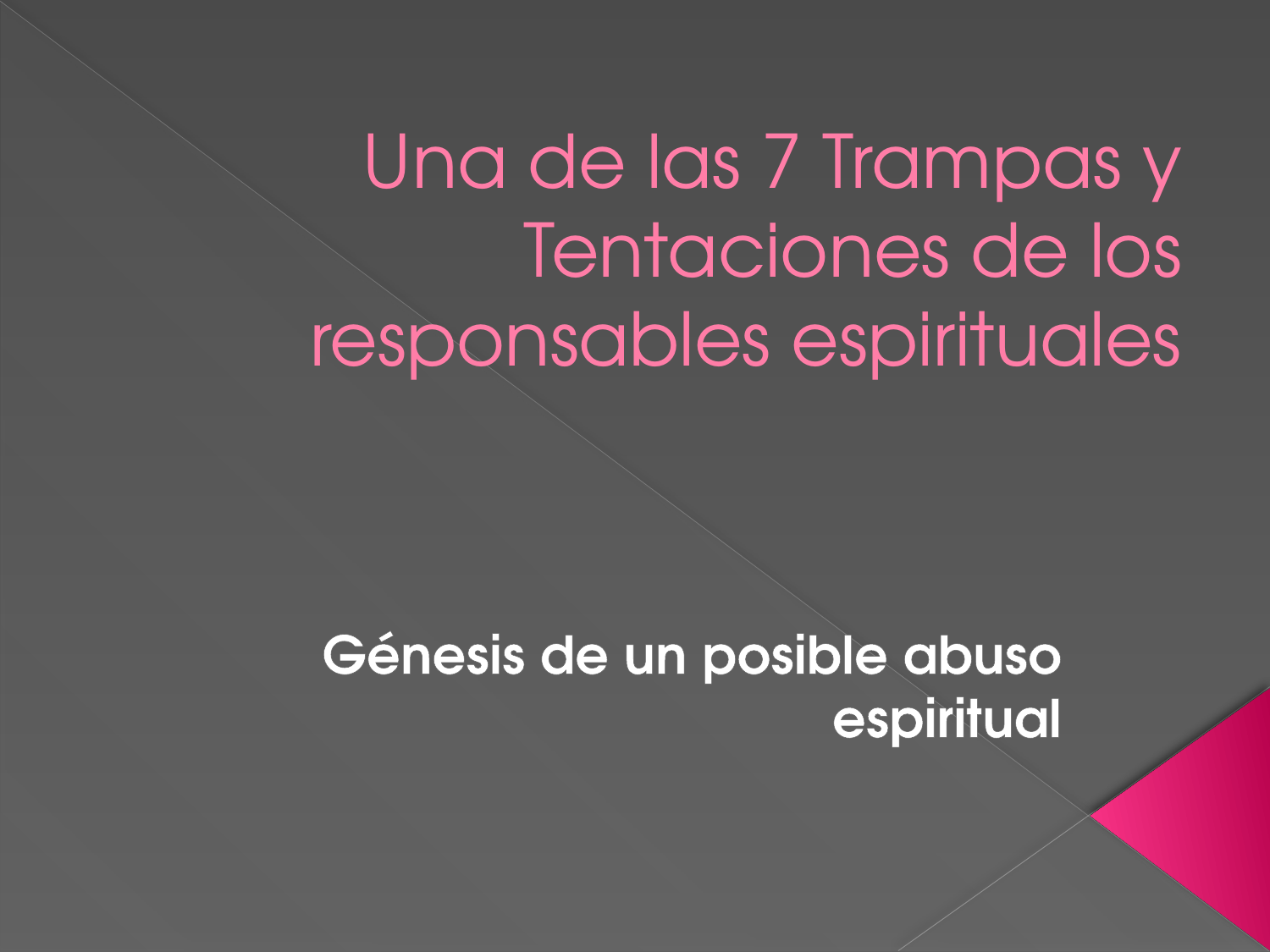

# Una de las 7 Trampas y Tentaciones de los responsables espirituales
Génesis de un posible abuso espiritual